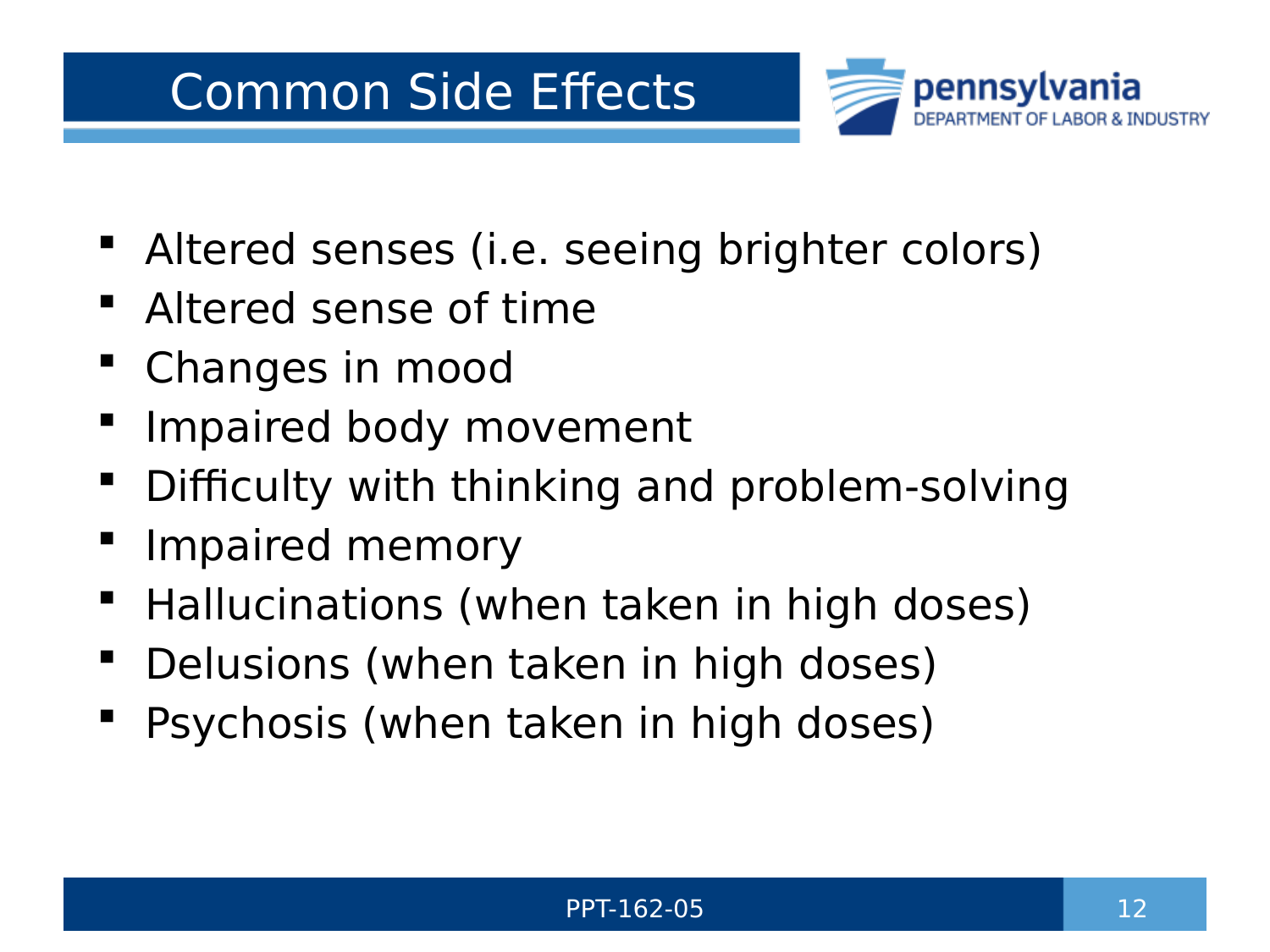

# Common Side Effects
Altered senses (i.e. seeing brighter colors)
Altered sense of time
Changes in mood
Impaired body movement
Difficulty with thinking and problem-solving
Impaired memory
Hallucinations (when taken in high doses)
Delusions (when taken in high doses)
Psychosis (when taken in high doses)

PPT-162-05
12